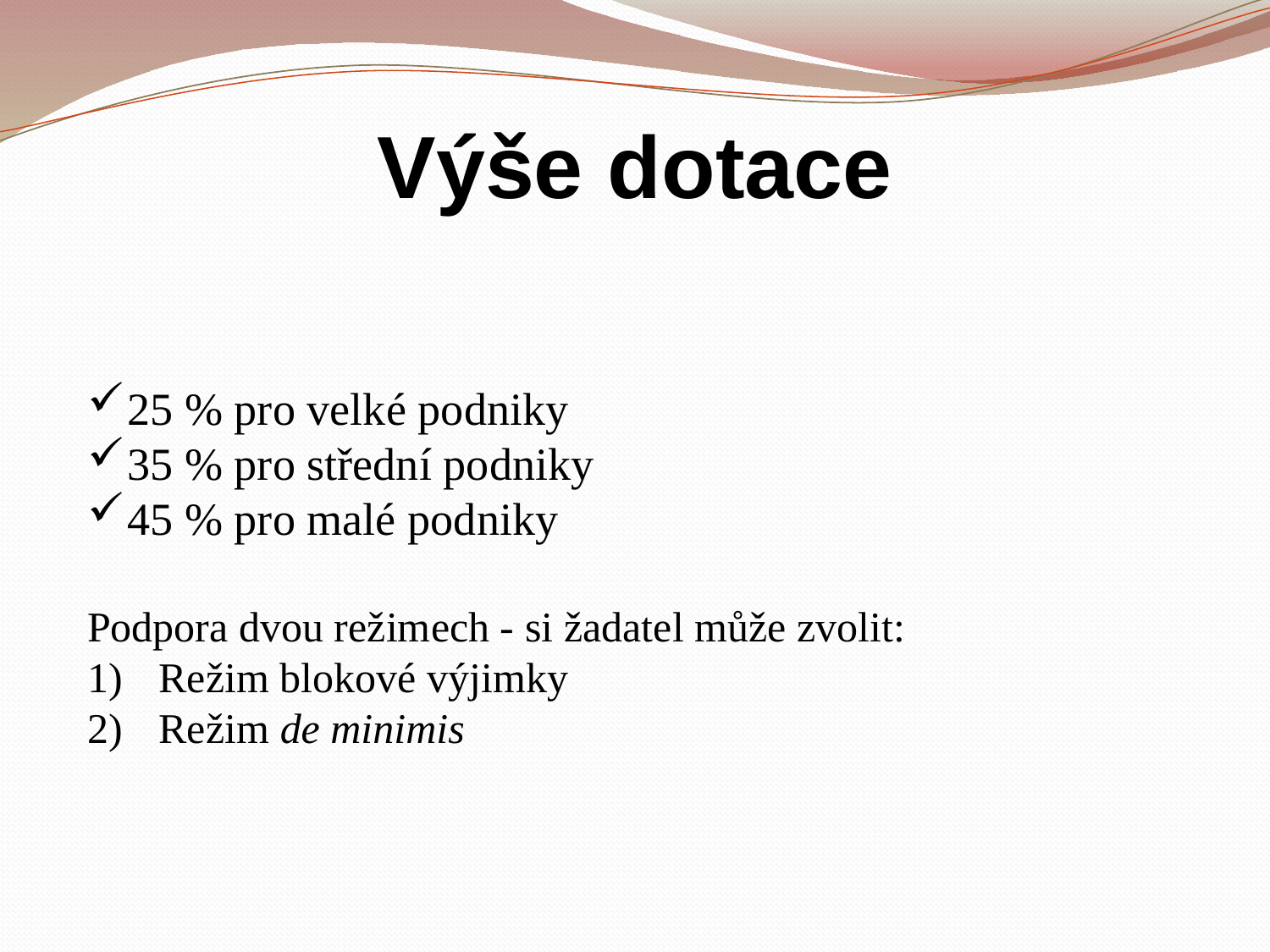

# Výše dotace

25 % pro velké podniky
35 % pro střední podniky
45 % pro malé podniky

Podpora dvou režimech - si žadatel může zvolit:
Režim blokové výjimky
Režim de minimis